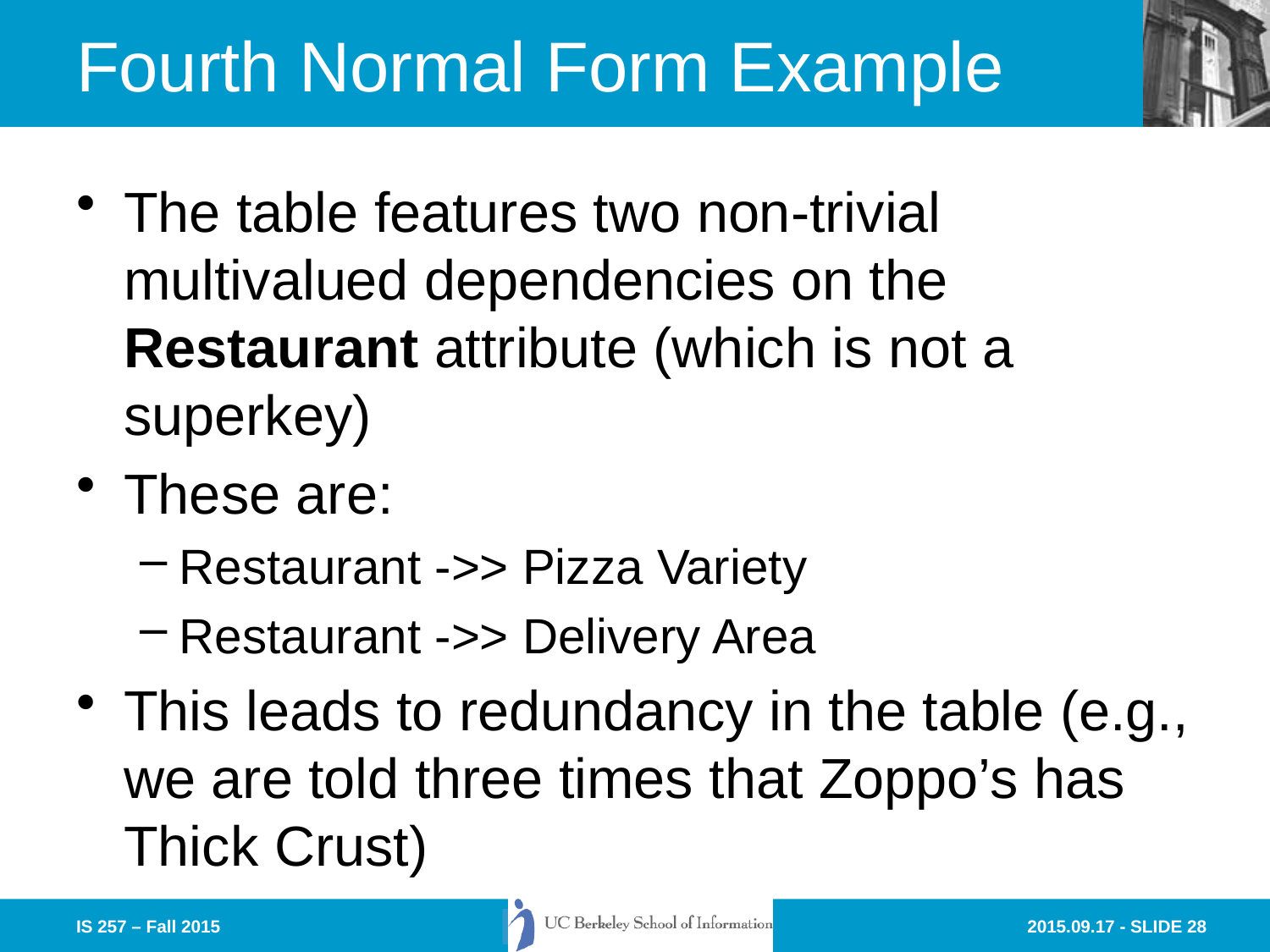

# Fourth Normal Form Example
The table features two non-trivial multivalued dependencies on the Restaurant attribute (which is not a superkey)
These are:
Restaurant ->> Pizza Variety
Restaurant ->> Delivery Area
This leads to redundancy in the table (e.g., we are told three times that Zoppo’s has Thick Crust)
IS 257 – Fall 2015